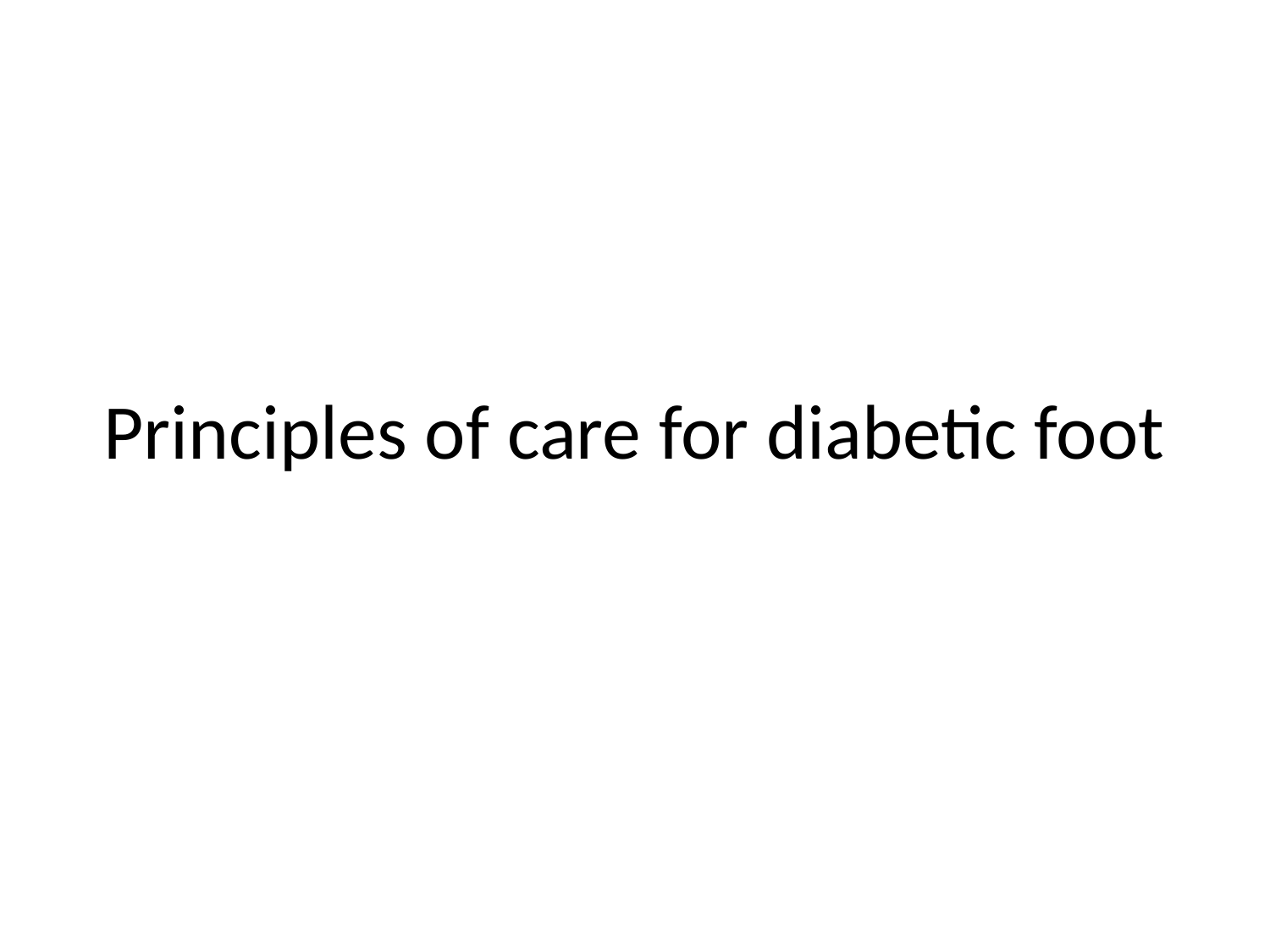

# Principles of care for diabetic foot